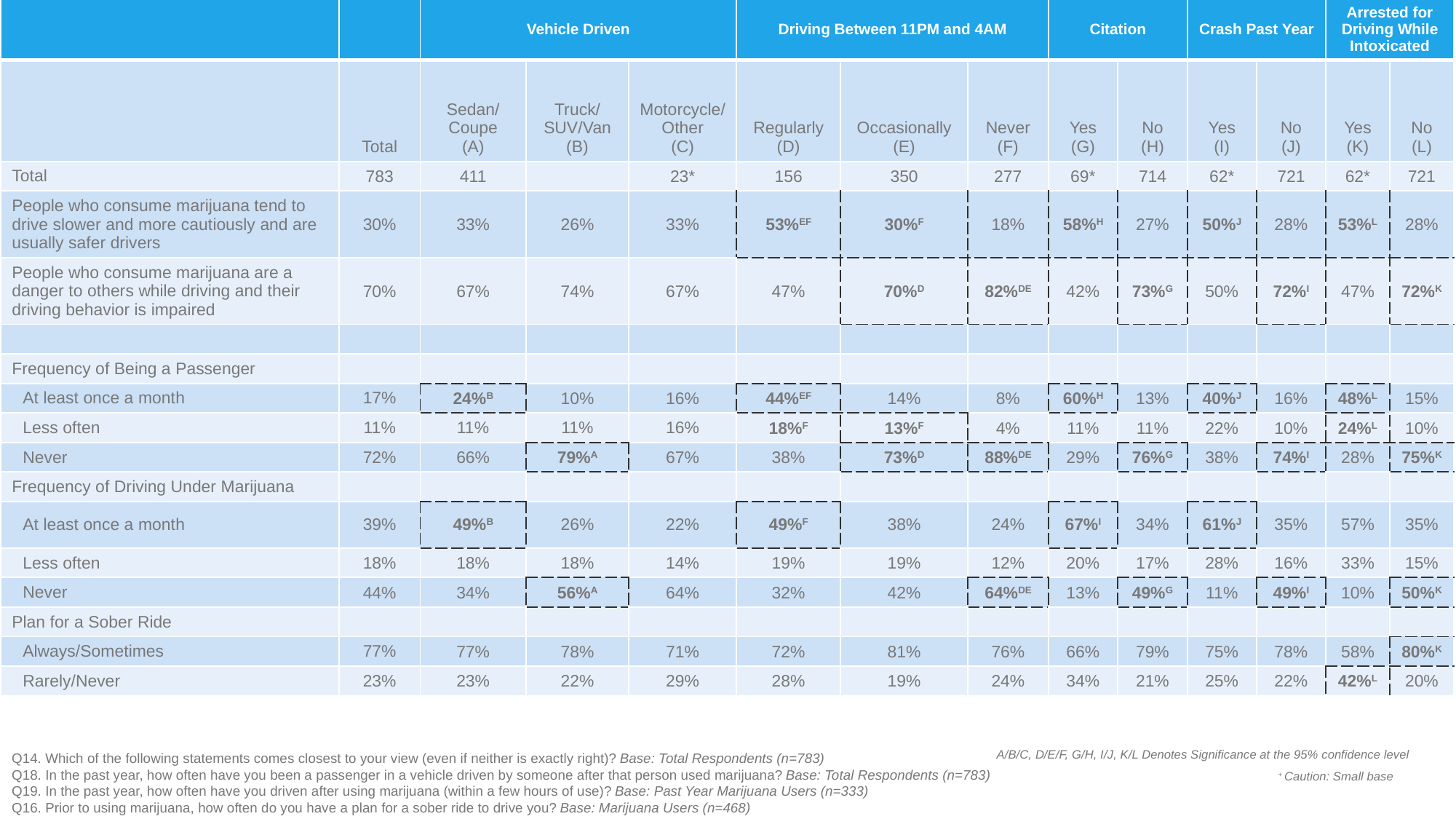

|  |  | Vehicle Driven |  |  | Driving Between 11PM and 4AM |  |  | Citation |  | Crash Past Year |  | Arrested for Driving While Intoxicated |  |
| --- | --- | --- | --- | --- | --- | --- | --- | --- | --- | --- | --- | --- | --- |
|  | Total | Sedan/ Coupe (A) | Truck/ SUV/Van (B) | Motorcycle/Other (C) | Regularly (D) | Occasionally (E) | Never (F) | Yes (G) | No (H) | Yes (I) | No (J) | Yes (K) | No (L) |
| Total | 783 | 411 |  | 23\* | 156 | 350 | 277 | 69\* | 714 | 62\* | 721 | 62\* | 721 |
| People who consume marijuana tend to drive slower and more cautiously and are usually safer drivers | 30% | 33% | 26% | 33% | 53%EF | 30%F | 18% | 58%H | 27% | 50%J | 28% | 53%L | 28% |
| People who consume marijuana are a danger to others while driving and their driving behavior is impaired | 70% | 67% | 74% | 67% | 47% | 70%D | 82%DE | 42% | 73%G | 50% | 72%I | 47% | 72%K |
|  |  |  |  |  |  |  |  |  |  |  |  |  |  |
| Frequency of Being a Passenger |  |  |  |  |  |  |  |  |  |  |  |  |  |
| At least once a month | 17% | 24%B | 10% | 16% | 44%EF | 14% | 8% | 60%H | 13% | 40%J | 16% | 48%L | 15% |
| Less often | 11% | 11% | 11% | 16% | 18%F | 13%F | 4% | 11% | 11% | 22% | 10% | 24%L | 10% |
| Never | 72% | 66% | 79%A | 67% | 38% | 73%D | 88%DE | 29% | 76%G | 38% | 74%I | 28% | 75%K |
| Frequency of Driving Under Marijuana |  |  |  |  |  |  |  |  |  |  |  |  |  |
| At least once a month | 39% | 49%B | 26% | 22% | 49%F | 38% | 24% | 67%I | 34% | 61%J | 35% | 57% | 35% |
| Less often | 18% | 18% | 18% | 14% | 19% | 19% | 12% | 20% | 17% | 28% | 16% | 33% | 15% |
| Never | 44% | 34% | 56%A | 64% | 32% | 42% | 64%DE | 13% | 49%G | 11% | 49%I | 10% | 50%K |
| Plan for a Sober Ride |  |  |  |  |  |  |  |  |  |  |  |  |  |
| Always/Sometimes | 77% | 77% | 78% | 71% | 72% | 81% | 76% | 66% | 79% | 75% | 78% | 58% | 80%K |
| Rarely/Never | 23% | 23% | 22% | 29% | 28% | 19% | 24% | 34% | 21% | 25% | 22% | 42%L | 20% |
A/B/C, D/E/F, G/H, I/J, K/L Denotes Significance at the 95% confidence level
Q14. Which of the following statements comes closest to your view (even if neither is exactly right)? Base: Total Respondents (n=783)
Q18. In the past year, how often have you been a passenger in a vehicle driven by someone after that person used marijuana? Base: Total Respondents (n=783)
Q19. In the past year, how often have you driven after using marijuana (within a few hours of use)? Base: Past Year Marijuana Users (n=333)
Q16. Prior to using marijuana, how often do you have a plan for a sober ride to drive you? Base: Marijuana Users (n=468)
+ Caution: Small base